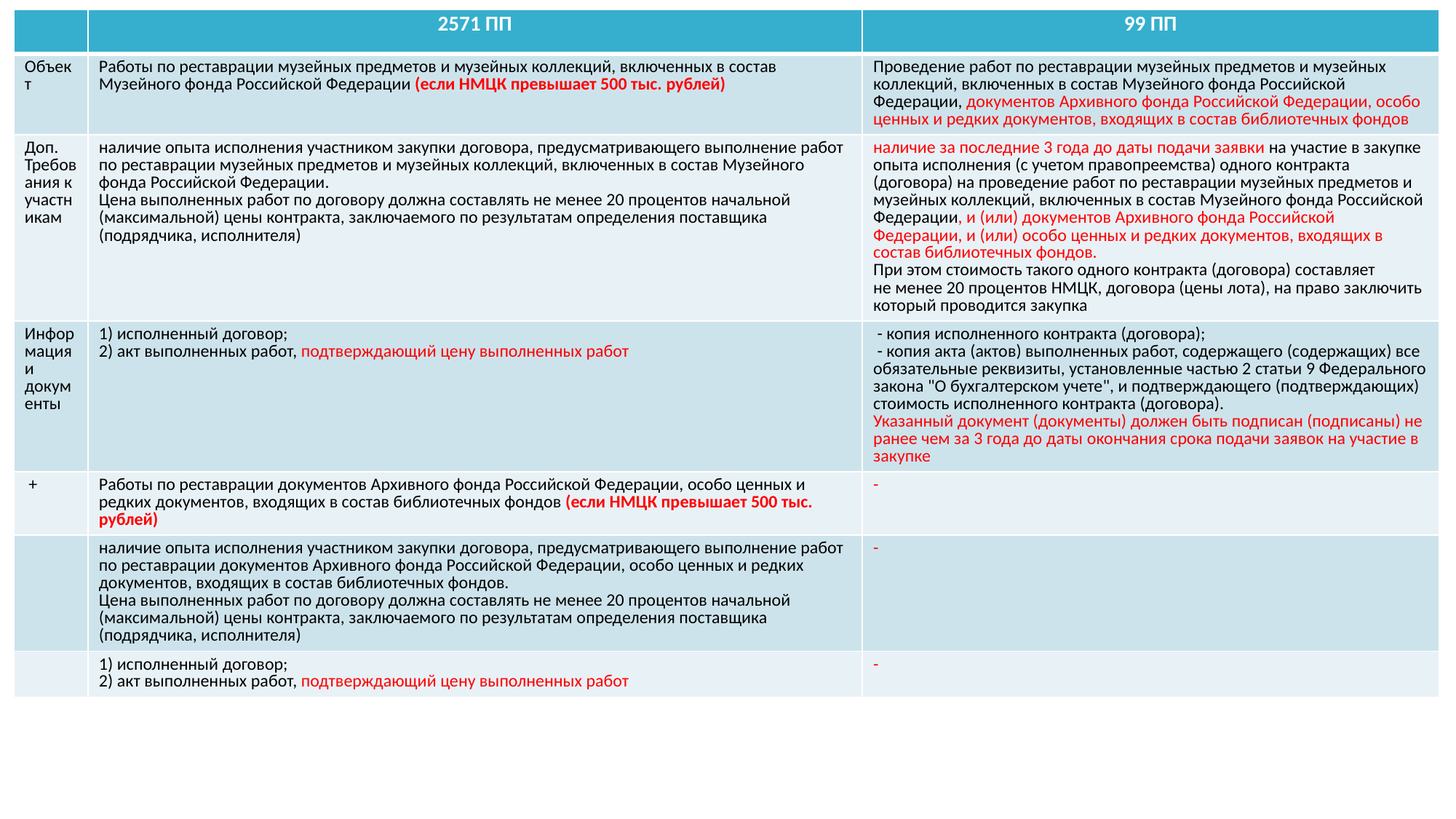

|  | 2571 ПП | 99 ПП |
| --- | --- | --- |
| Объект | Работы по реставрации музейных предметов и музейных коллекций, включенных в состав Музейного фонда Российской Федерации (если НМЦК превышает 500 тыс. рублей) | Проведение работ по реставрации музейных предметов и музейных коллекций, включенных в состав Музейного фонда Российской Федерации, документов Архивного фонда Российской Федерации, особо ценных и редких документов, входящих в состав библиотечных фондов |
| Доп. Требования к участникам | наличие опыта исполнения участником закупки договора, предусматривающего выполнение работ по реставрации музейных предметов и музейных коллекций, включенных в состав Музейного фонда Российской Федерации. Цена выполненных работ по договору должна составлять не менее 20 процентов начальной (максимальной) цены контракта, заключаемого по результатам определения поставщика (подрядчика, исполнителя) | наличие за последние 3 года до даты подачи заявки на участие в закупке опыта исполнения (с учетом правопреемства) одного контракта (договора) на проведение работ по реставрации музейных предметов и музейных коллекций, включенных в состав Музейного фонда Российской Федерации, и (или) документов Архивного фонда Российской Федерации, и (или) особо ценных и редких документов, входящих в состав библиотечных фондов. При этом стоимость такого одного контракта (договора) составляет не менее 20 процентов НМЦК, договора (цены лота), на право заключить который проводится закупка |
| Информация и документы | 1) исполненный договор; 2) акт выполненных работ, подтверждающий цену выполненных работ | - копия исполненного контракта (договора); - копия акта (актов) выполненных работ, содержащего (содержащих) все обязательные реквизиты, установленные частью 2 статьи 9 Федерального закона "О бухгалтерском учете", и подтверждающего (подтверждающих) стоимость исполненного контракта (договора). Указанный документ (документы) должен быть подписан (подписаны) не ранее чем за 3 года до даты окончания срока подачи заявок на участие в закупке |
| + | Работы по реставрации документов Архивного фонда Российской Федерации, особо ценных и редких документов, входящих в состав библиотечных фондов (если НМЦК превышает 500 тыс. рублей) | - |
|  | наличие опыта исполнения участником закупки договора, предусматривающего выполнение работ по реставрации документов Архивного фонда Российской Федерации, особо ценных и редких документов, входящих в состав библиотечных фондов. Цена выполненных работ по договору должна составлять не менее 20 процентов начальной (максимальной) цены контракта, заключаемого по результатам определения поставщика (подрядчика, исполнителя) | - |
|  | 1) исполненный договор; 2) акт выполненных работ, подтверждающий цену выполненных работ | - |